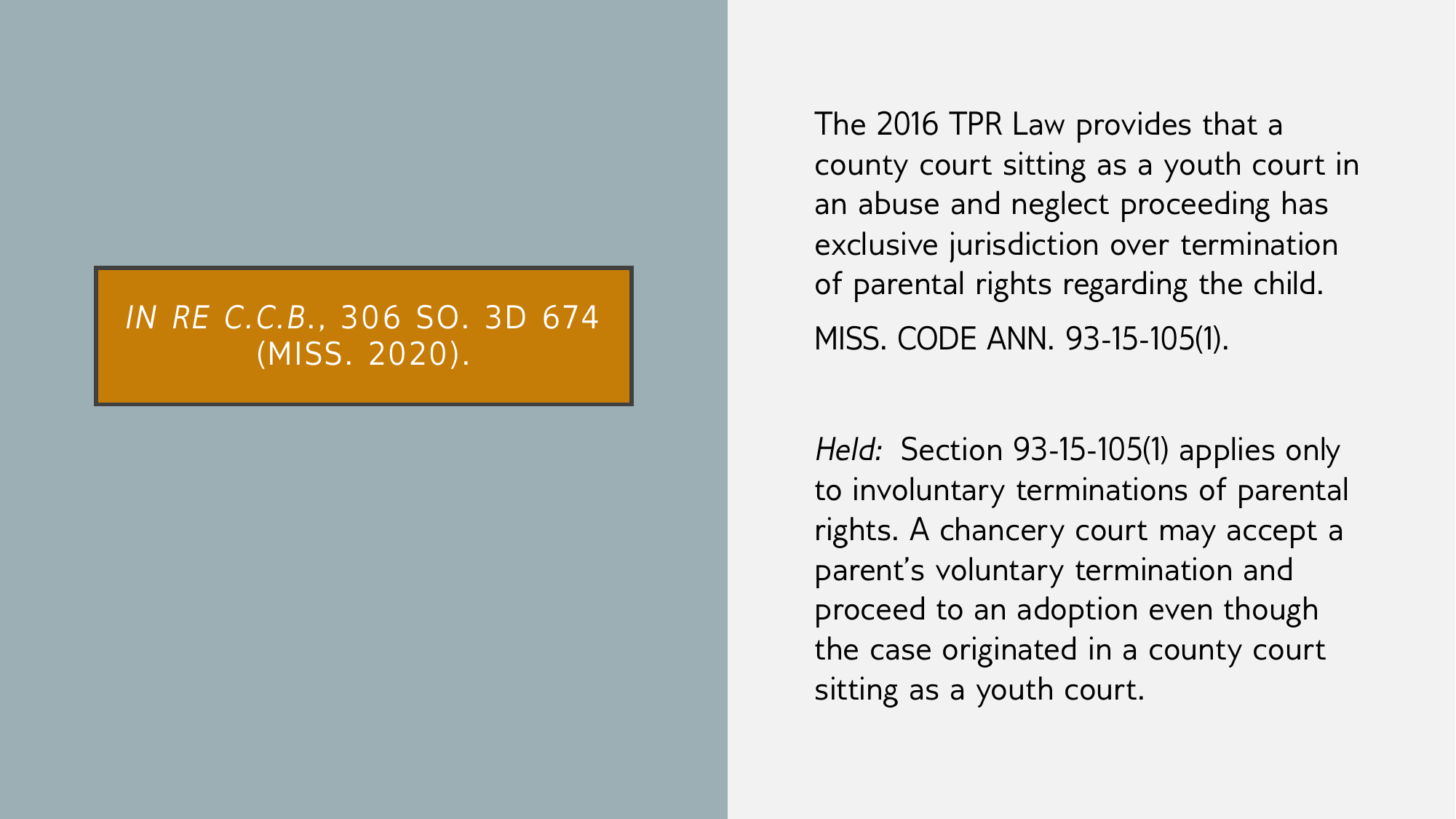

The 2016 TPR Law provides that a county court sitting as a youth court in an abuse and neglect proceeding has exclusive jurisdiction over termination of parental rights regarding the child.
Miss. Code Ann. 93-15-105(1).

Held:  Section 93-15-105(1) applies only to involuntary terminations of parental rights. A chancery court may accept a parent’s voluntary termination and proceed to an adoption even though the case originated in a county court sitting as a youth court.
# In re C.C.B., 306 So. 3d 674 (Miss. 2020).